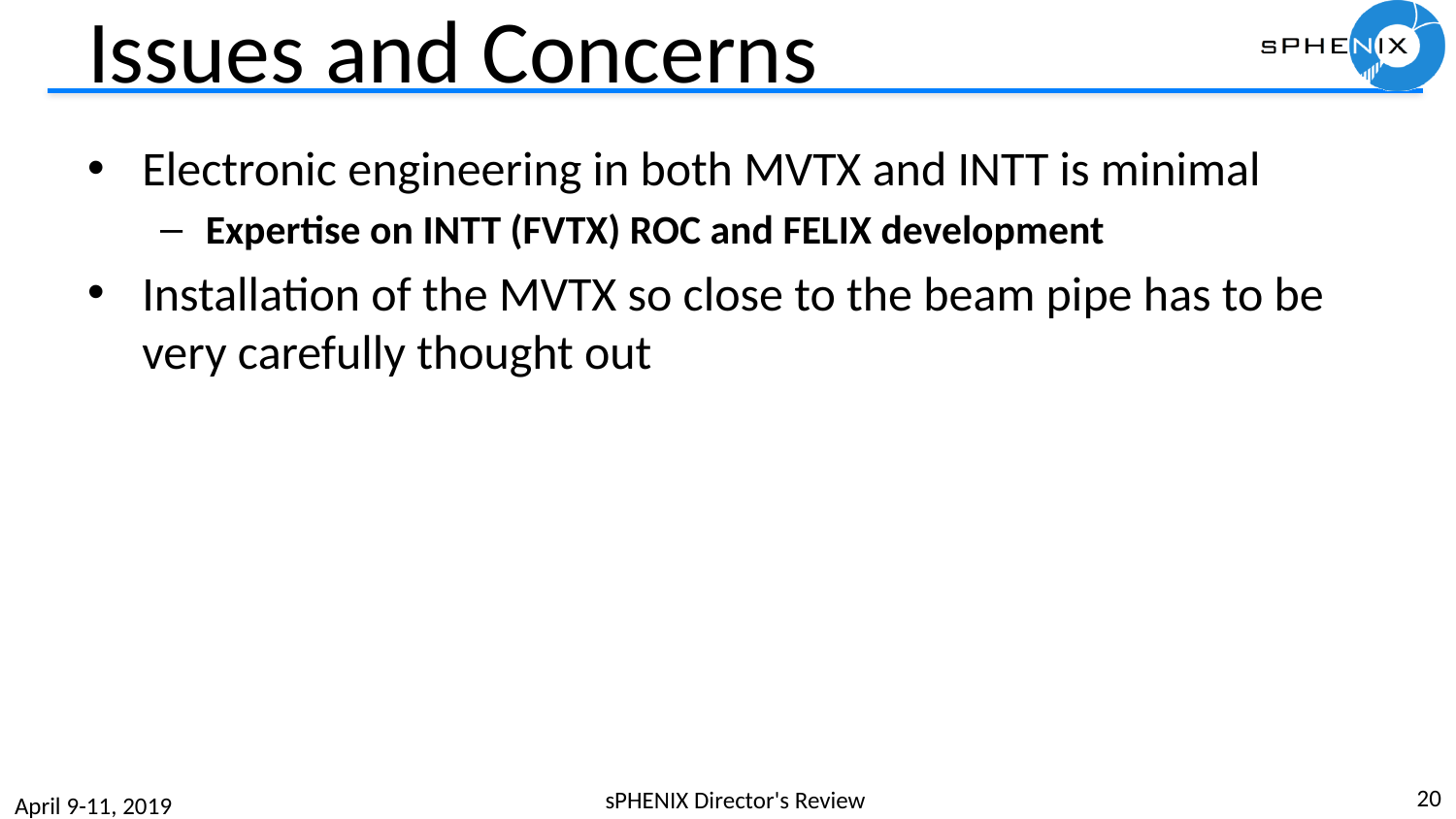

# Issues and Concerns
Electronic engineering in both MVTX and INTT is minimal
Expertise on INTT (FVTX) ROC and FELIX development
Installation of the MVTX so close to the beam pipe has to be very carefully thought out
20
sPHENIX Director's Review
April 9-11, 2019